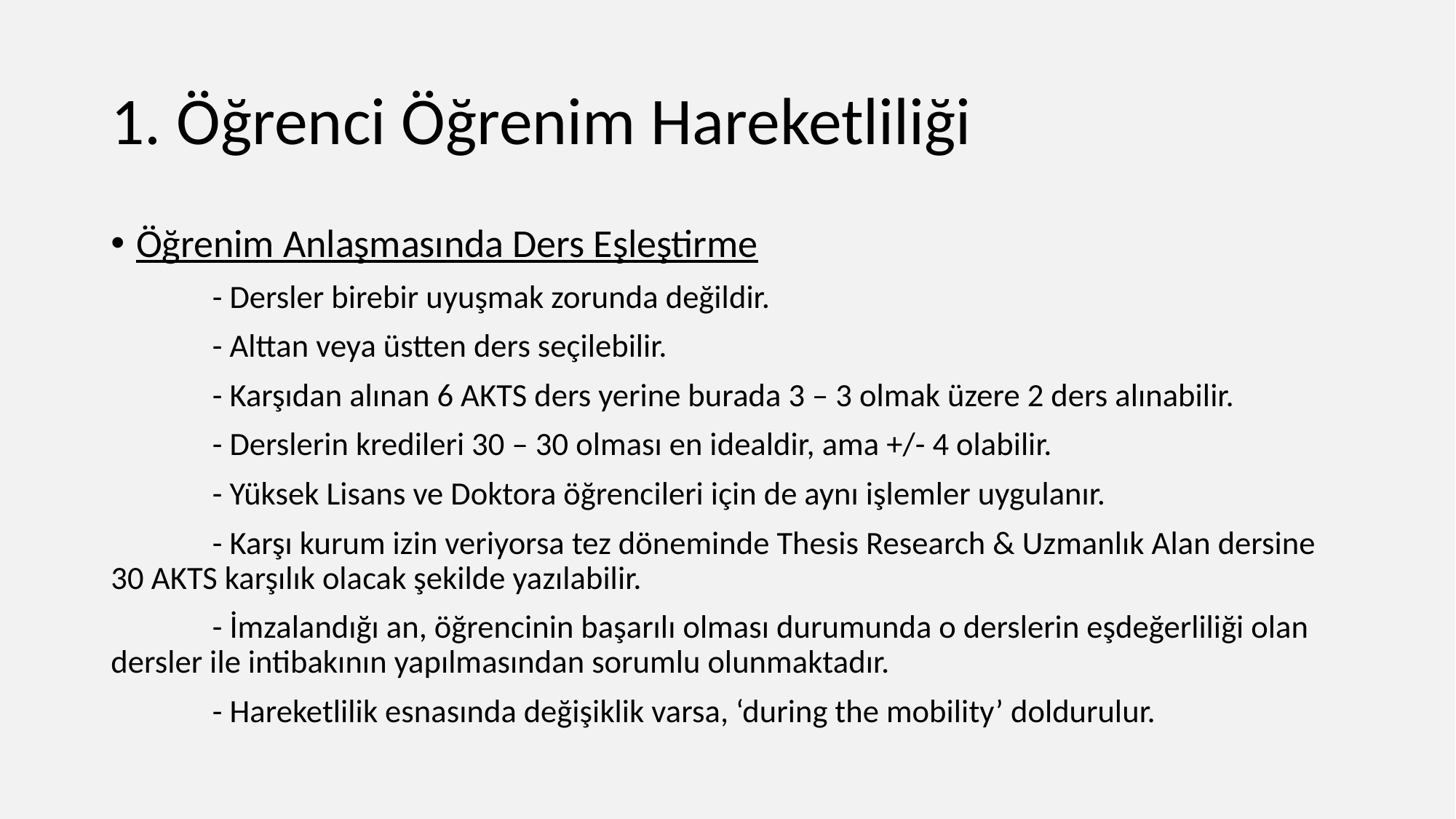

# 1. Öğrenci Öğrenim Hareketliliği
Öğrenim Anlaşmasında Ders Eşleştirme
	- Dersler birebir uyuşmak zorunda değildir.
	- Alttan veya üstten ders seçilebilir.
	- Karşıdan alınan 6 AKTS ders yerine burada 3 – 3 olmak üzere 2 ders alınabilir.
	- Derslerin kredileri 30 – 30 olması en idealdir, ama +/- 4 olabilir.
	- Yüksek Lisans ve Doktora öğrencileri için de aynı işlemler uygulanır.
	- Karşı kurum izin veriyorsa tez döneminde Thesis Research & Uzmanlık Alan dersine 30 AKTS karşılık olacak şekilde yazılabilir.
	- İmzalandığı an, öğrencinin başarılı olması durumunda o derslerin eşdeğerliliği olan dersler ile intibakının yapılmasından sorumlu olunmaktadır.
	- Hareketlilik esnasında değişiklik varsa, ‘during the mobility’ doldurulur.